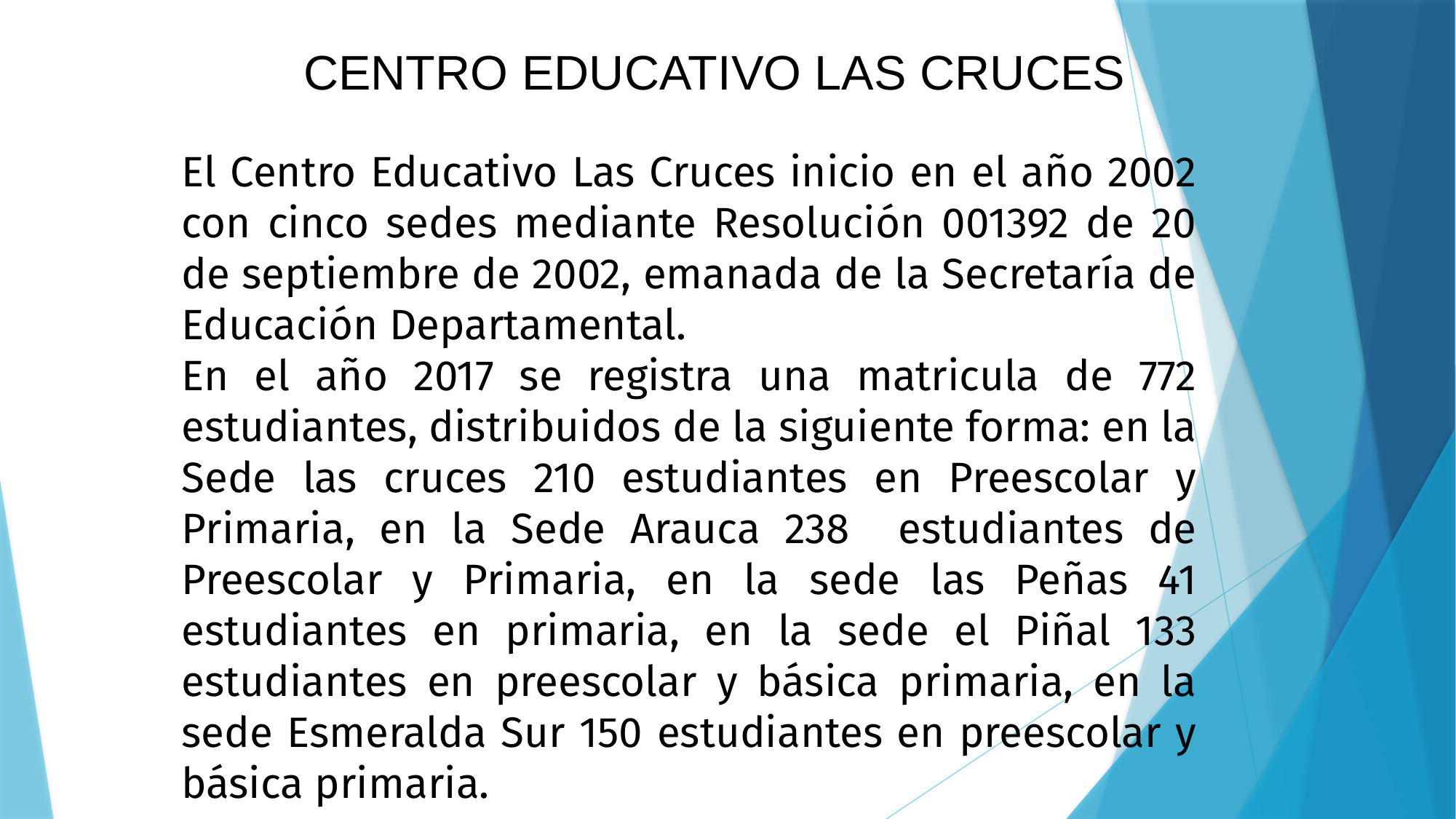

CENTRO EDUCATIVO LAS CRUCES
El Centro Educativo Las Cruces inicio en el año 2002 con cinco sedes mediante Resolución 001392 de 20 de septiembre de 2002, emanada de la Secretaría de Educación Departamental.
En el año 2017 se registra una matricula de 772 estudiantes, distribuidos de la siguiente forma: en la Sede las cruces 210 estudiantes en Preescolar y Primaria, en la Sede Arauca 238  estudiantes de Preescolar y Primaria, en la sede las Peñas 41 estudiantes en primaria, en la sede el Piñal 133 estudiantes en preescolar y básica primaria, en la sede Esmeralda Sur 150 estudiantes en preescolar y básica primaria.